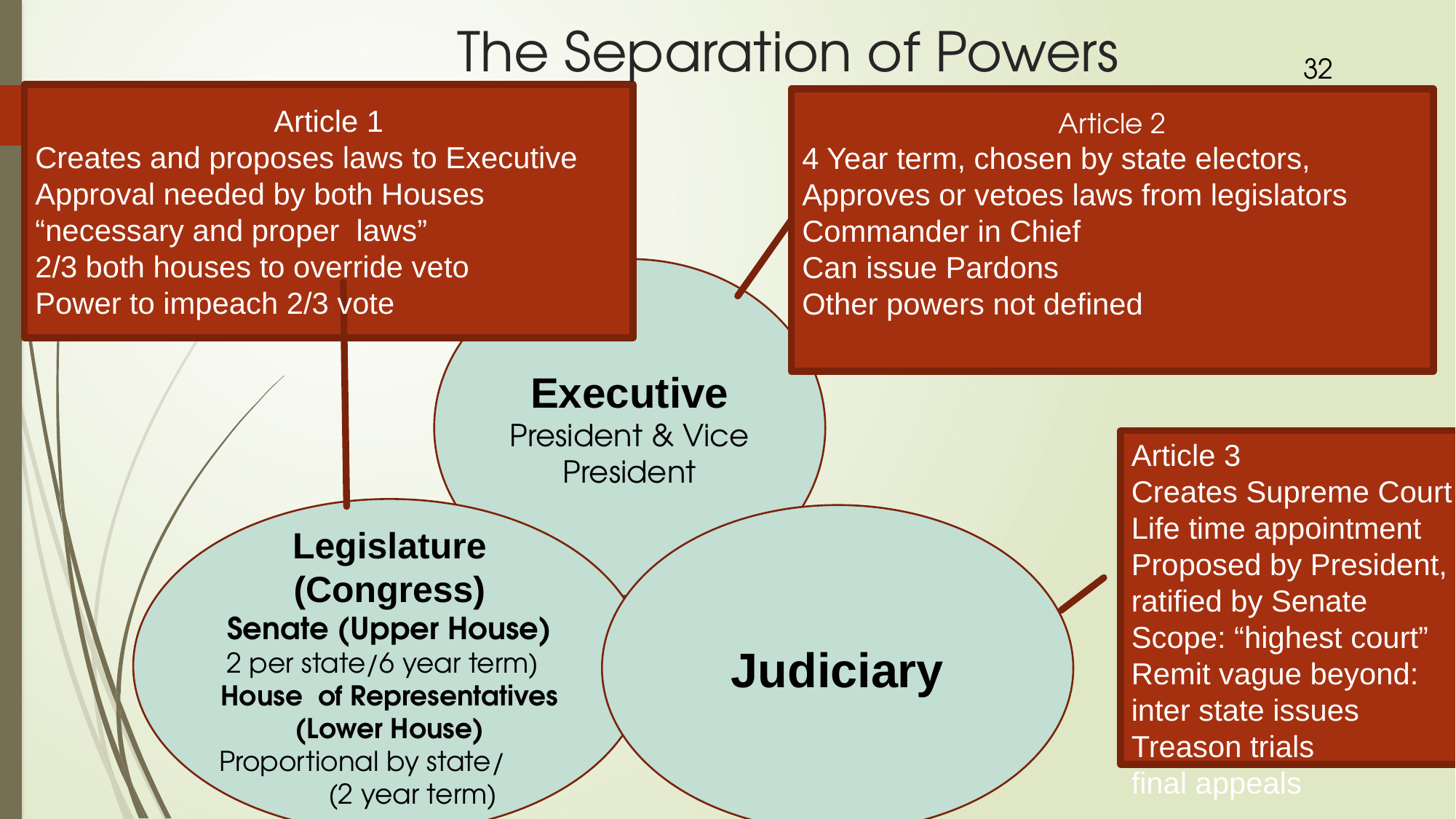

# The Separation of Powers
32
Article 1
Creates and proposes laws to Executive
Approval needed by both Houses
“necessary and proper  laws”
2/3 both houses to override veto
Power to impeach 2/3 vote
Article 2
4 Year term, chosen by state electors,
Approves or vetoes laws from legislators
Commander in Chief
Can issue Pardons
Other powers not defined

Executive
President & Vice President
Article 3
Creates Supreme Court
Life time appointment
Proposed by President, ratified by Senate
Scope: “highest court”
Remit vague beyond:
inter state issues
Treason trials
final appeals
Legislature (Congress)
Senate (Upper House)
 2 per state/6 year term)
House  of Representatives (Lower House)
Proportional by state/
	(2 year term)
Judiciary